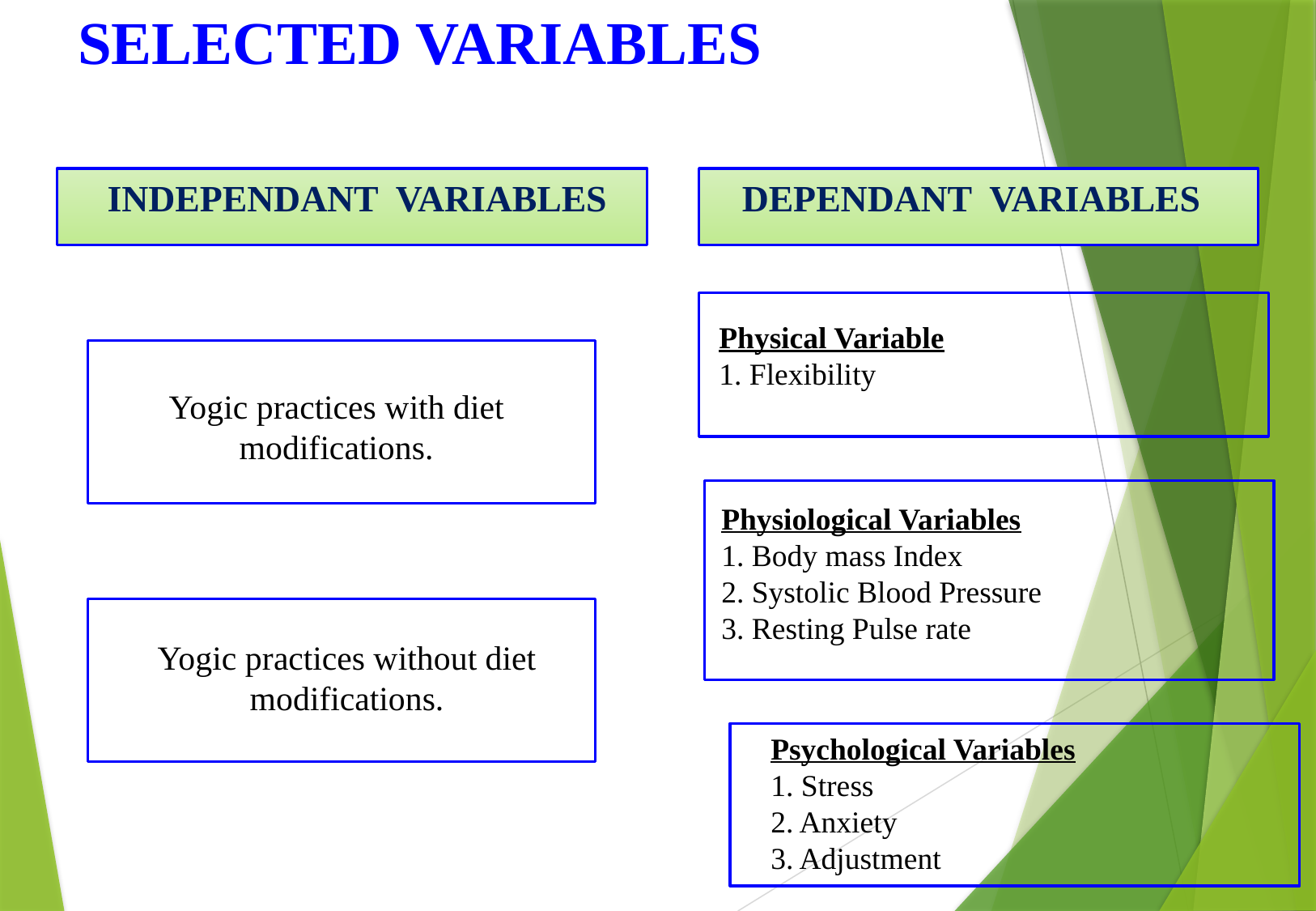

# SELECTED VARIABLES

INDEPENDANT  VARIABLES
DEPENDANT  VARIABLES

Physical Variable
1. Flexibility

Yogic practices with diet modifications.

Physiological Variables
1. Body mass Index
2. Systolic Blood Pressure
3. Resting Pulse rate

Yogic practices without diet modifications.

Psychological Variables
1. Stress
2. Anxiety
3. Adjustment